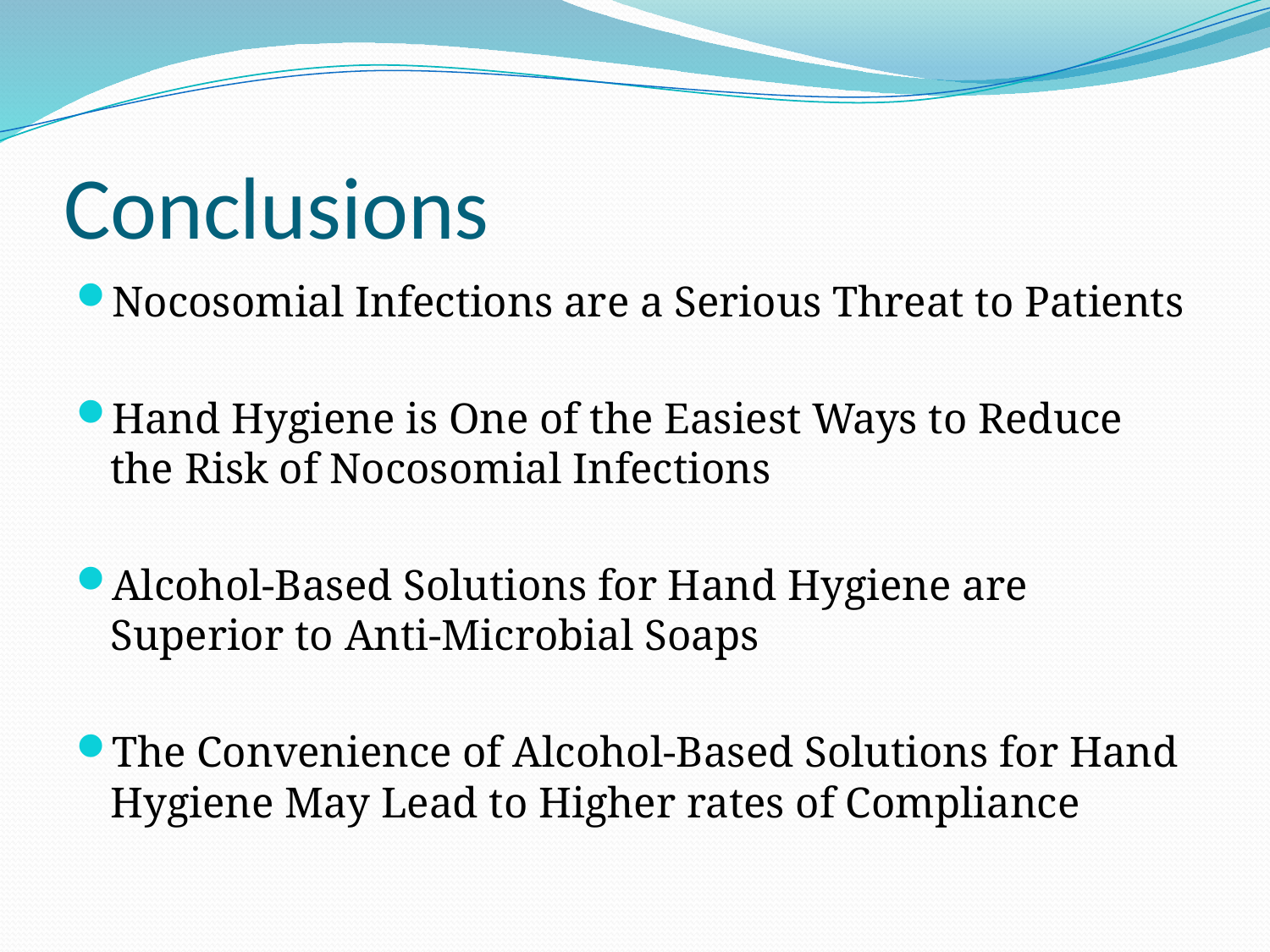

# Conclusions
Nocosomial Infections are a Serious Threat to Patients

Hand Hygiene is One of the Easiest Ways to Reduce the Risk of Nocosomial Infections

Alcohol-Based Solutions for Hand Hygiene are Superior to Anti-Microbial Soaps

The Convenience of Alcohol-Based Solutions for Hand Hygiene May Lead to Higher rates of Compliance